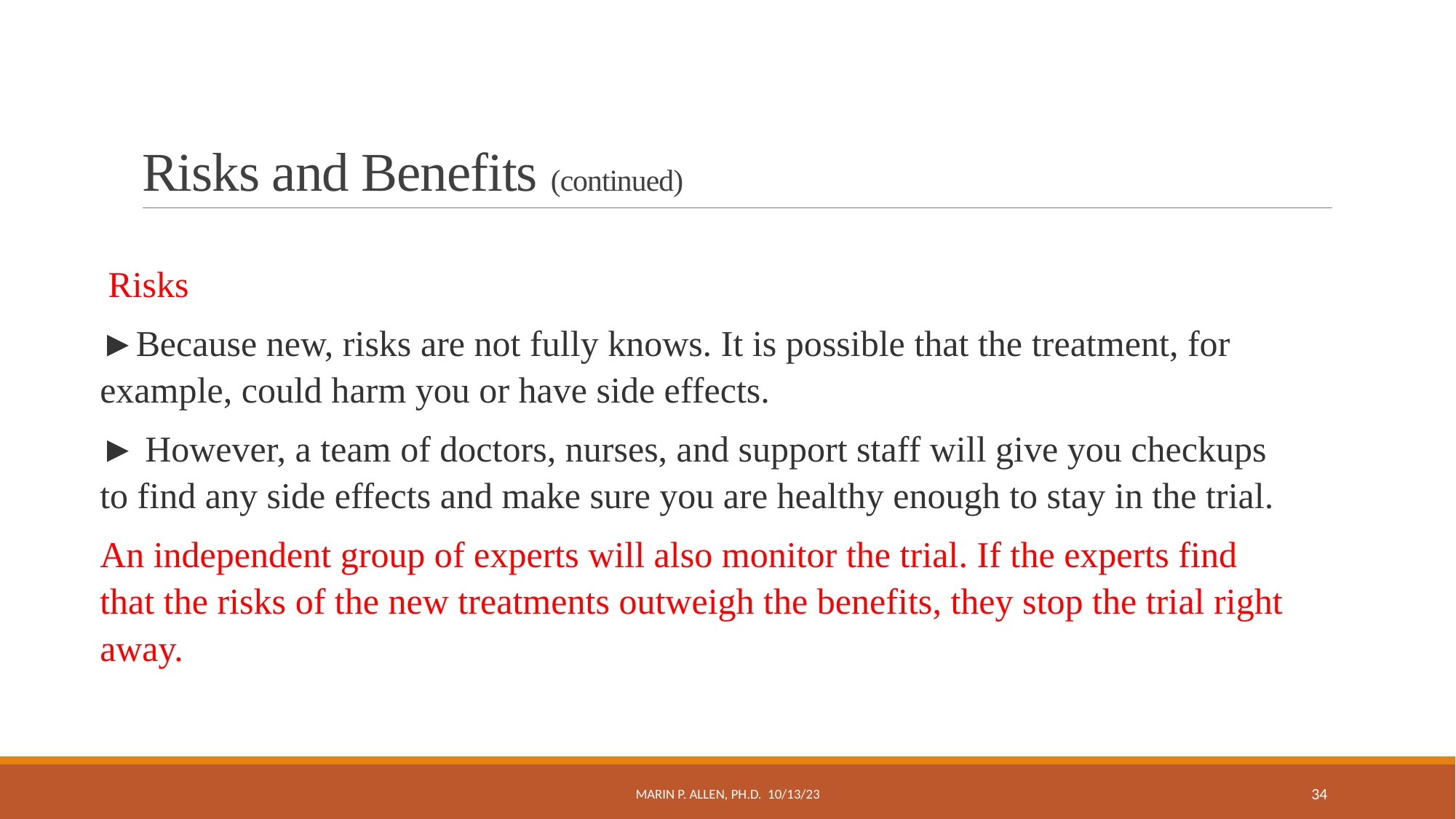

# Risks and Benefits (continued)
Risks
►Because new, risks are not fully knows. It is possible that the treatment, for example, could harm you or have side effects.
► However, a team of doctors, nurses, and support staff will give you checkups to find any side effects and make sure you are healthy enough to stay in the trial.
An independent group of experts will also monitor the trial. If the experts find that the risks of the new treatments outweigh the benefits, they stop the trial right away.

Marin P. Allen, Ph.D.  10/13/23
34